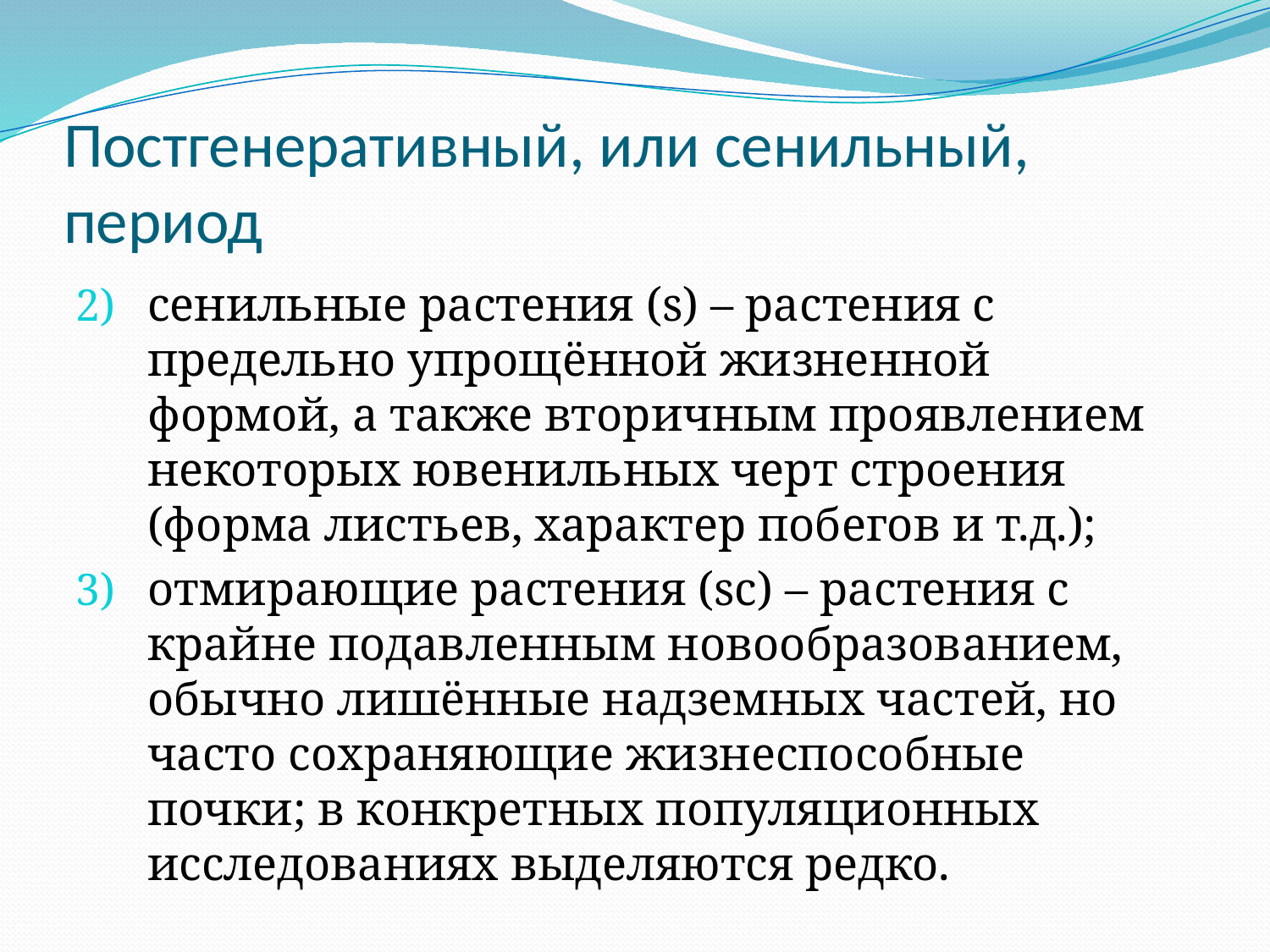

# Постгенеративный, или сенильный, период
сенильные растения (s) – растения с предельно упрощённой жизненной формой, а также вторичным проявлением некоторых ювенильных черт строения (форма листьев, характер побегов и т.д.);
отмирающие растения (sc) – растения с крайне подавленным новообразованием, обычно лишённые надземных частей, но часто сохраняющие жизнеспособные почки; в конкретных популяционных исследованиях выделяются редко.